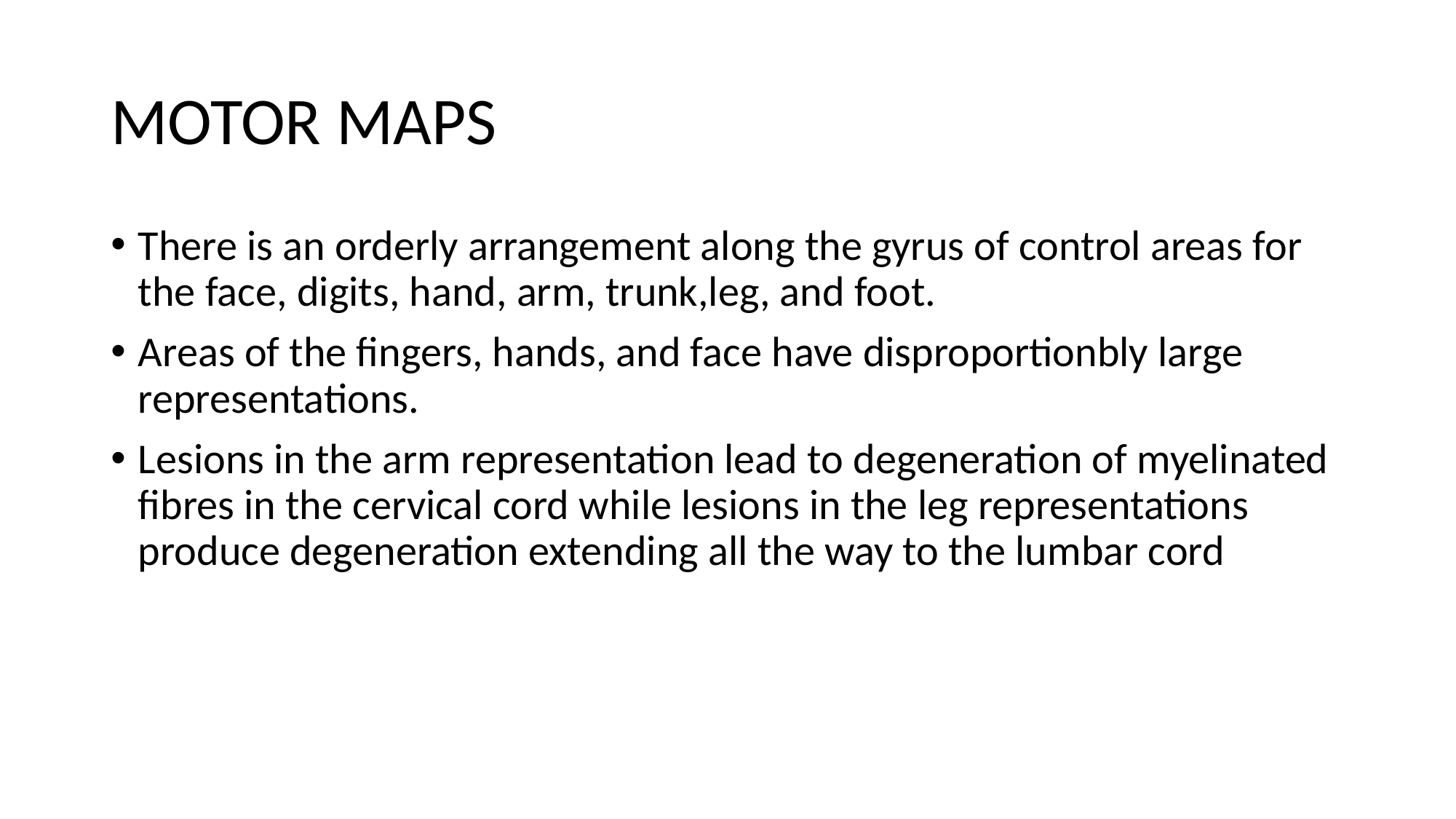

# MOTOR MAPS
There is an orderly arrangement along the gyrus of control areas for the face, digits, hand, arm, trunk,leg, and foot.
Areas of the fingers, hands, and face have disproportionbly large representations.
Lesions in the arm representation lead to degeneration of myelinated fibres in the cervical cord while lesions in the leg representations produce degeneration extending all the way to the lumbar cord